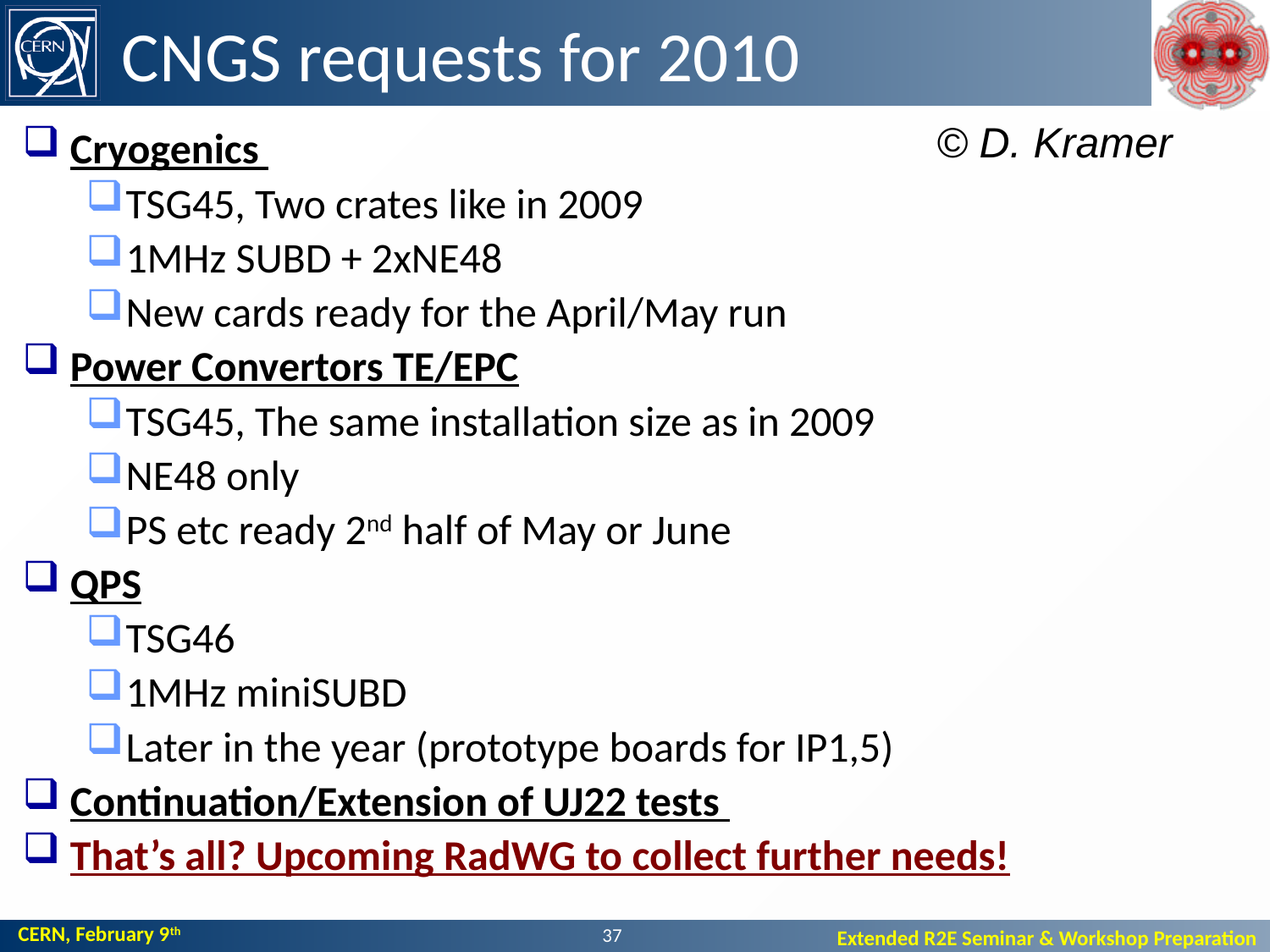

# CNGS requests for 2010
© D. Kramer
Cryogenics
TSG45, Two crates like in 2009
1MHz SUBD + 2xNE48
New cards ready for the April/May run
Power Convertors TE/EPC
TSG45, The same installation size as in 2009
NE48 only
PS etc ready 2nd half of May or June
QPS
TSG46
1MHz miniSUBD
Later in the year (prototype boards for IP1,5)
Continuation/Extension of UJ22 tests
That’s all? Upcoming RadWG to collect further needs!
37